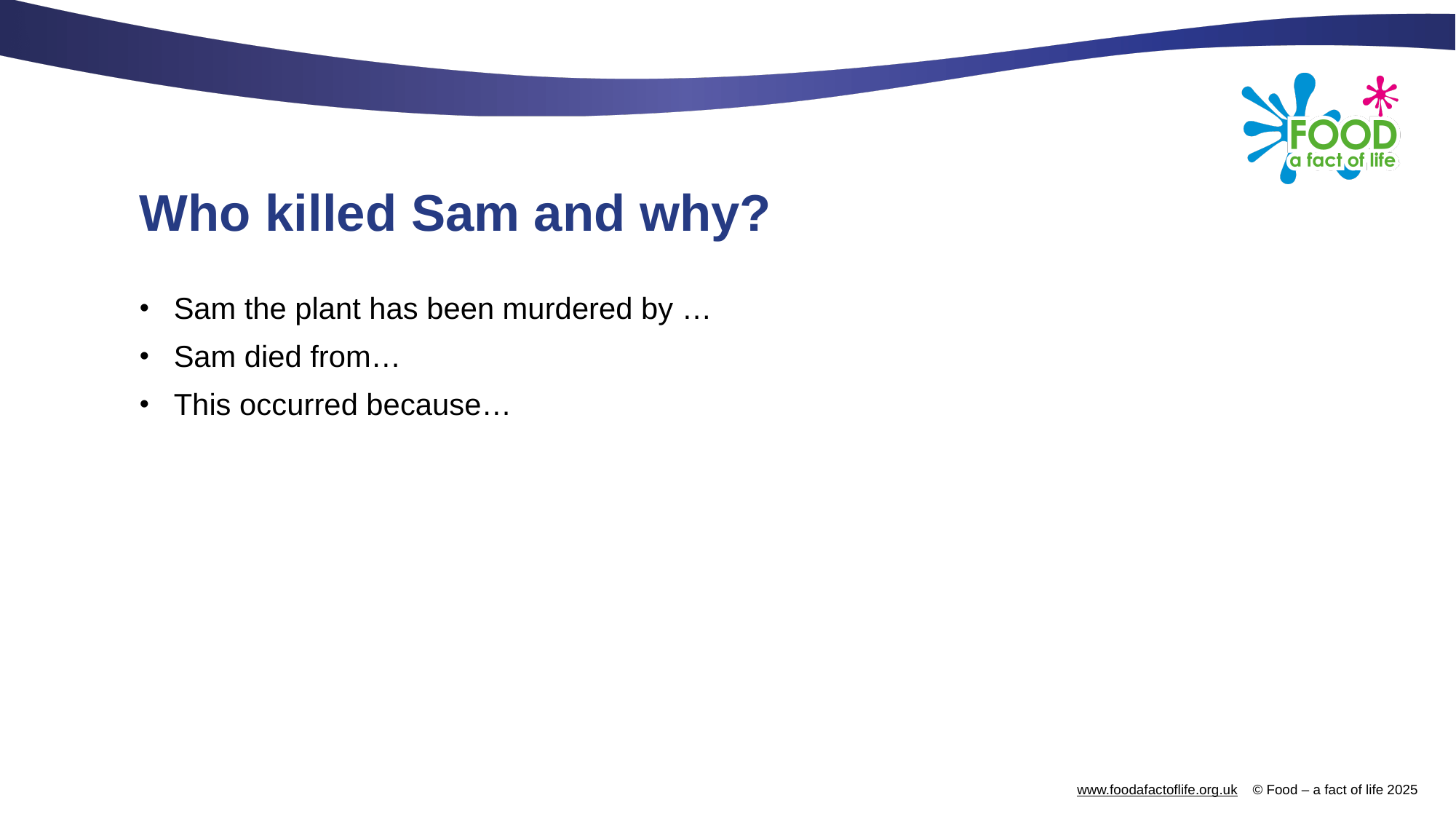

# Who killed Sam and why?
Sam the plant has been murdered by …
Sam died from…
This occurred because…